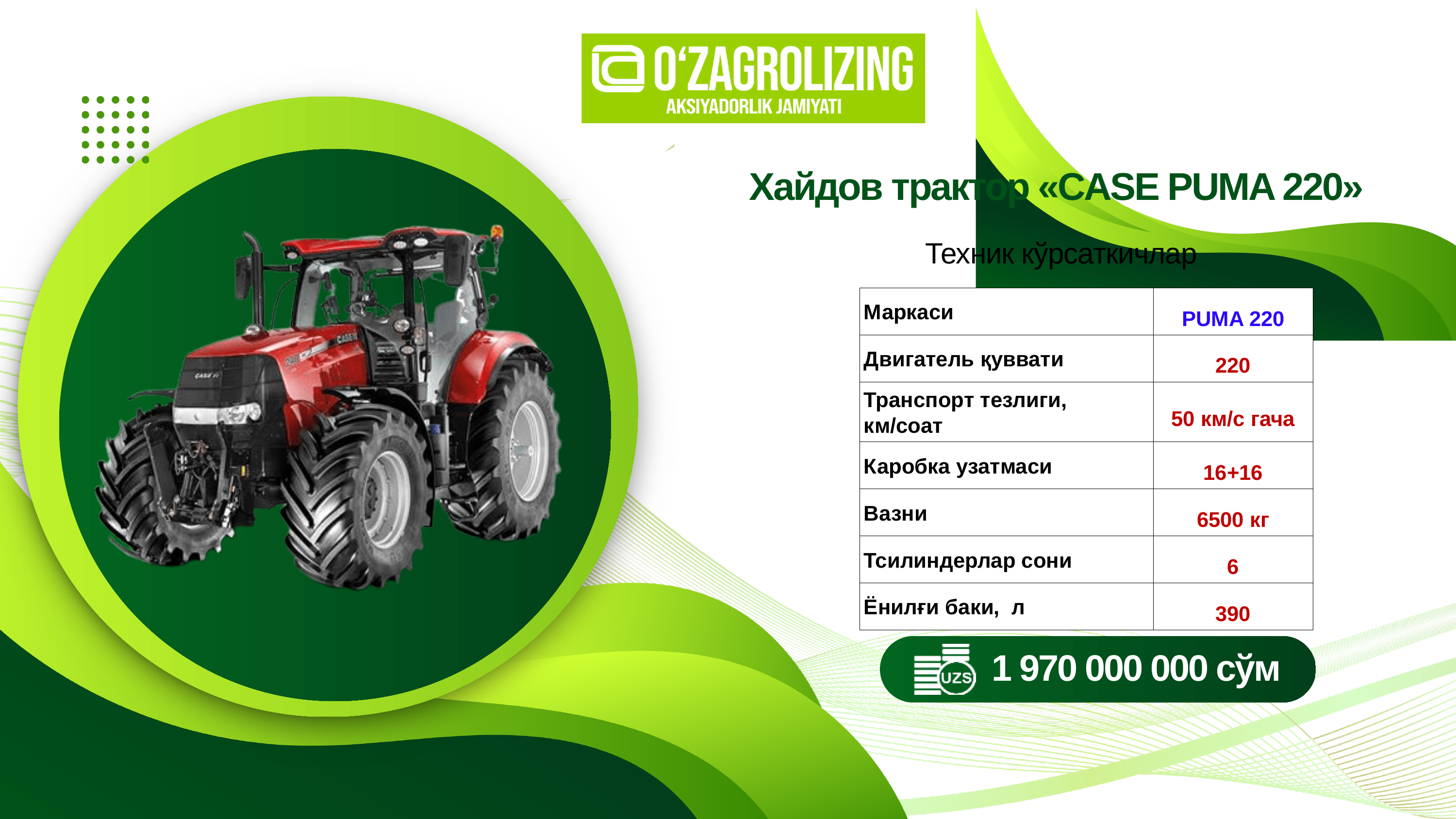

Хайдов трактор «CASE PUMA 220»

Техник кўрсаткичлар

| Маркаси | PUMA 220 |
| --- | --- |
| Двигатель қуввати | 220 |
| Транспорт тезлиги, км/соат | 50 км/с гача |
| Каробка узатмаси | 16+16 |
| Вазни | 6500 кг |
| Тсилиндерлар сони | 6 |
| Ёнилғи баки, л | 390 |

1 970 000 000 сўм